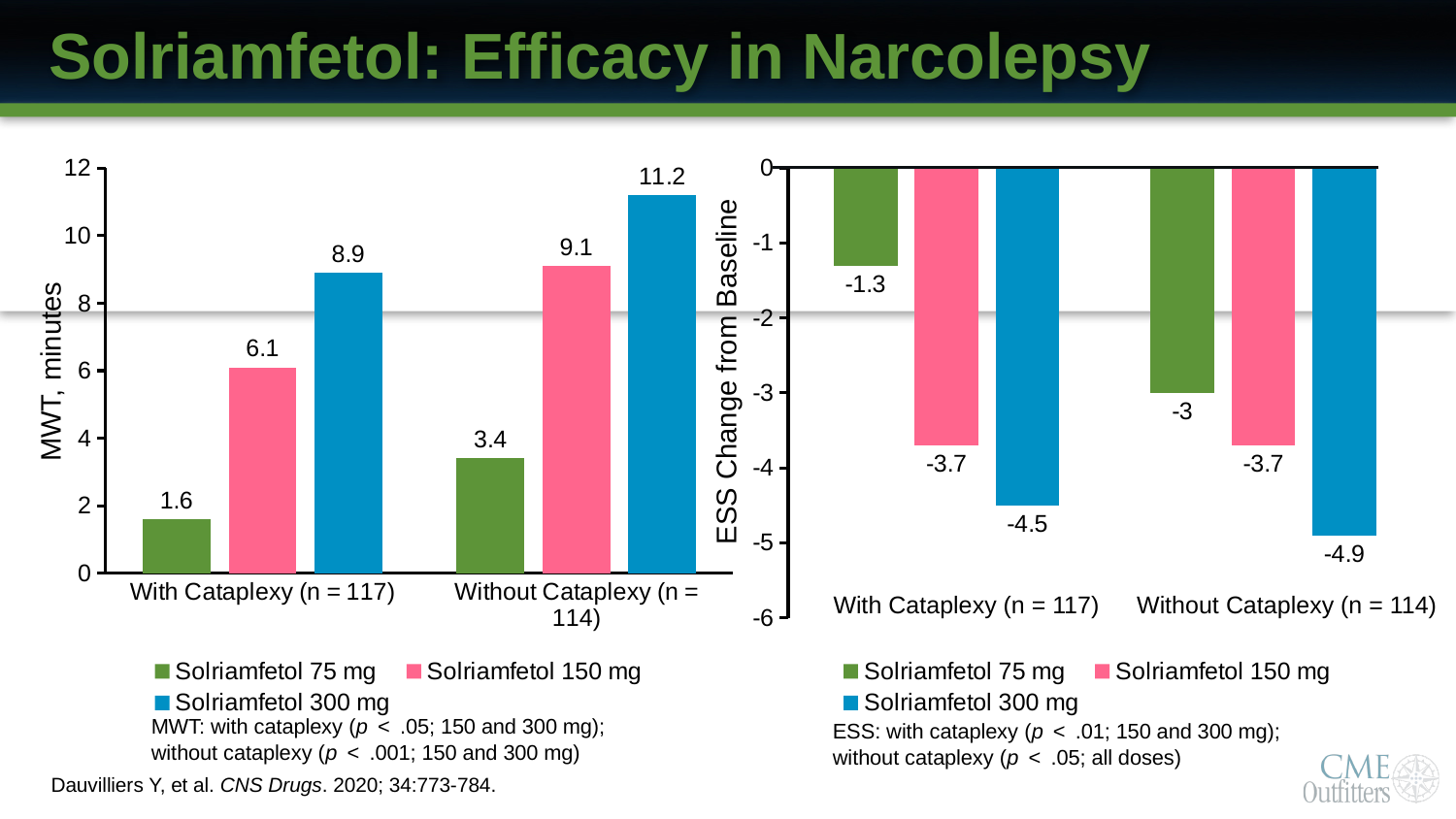

# Solriamfetol: Efficacy in Narcolepsy

### Chart

| Category | Solriamfetol 75 mg | Solriamfetol 150 mg | Solriamfetol 300 mg |
|---|---|---|---|
| With Cataplexy | -1.3 | -3.7 | -4.5 |
| Without Cataplexy | -3.0 | -3.7 | -4.9 |

### Chart

| Category | Solriamfetol 75 mg | Solriamfetol 150 mg | Solriamfetol 300 mg |
|---|---|---|---|
| With Cataplexy (n = 117) | 1.6 | 6.1 | 8.9 |
| Without Cataplexy (n = 114) | 3.4 | 9.1 | 11.2 |
MWT, minutes
ESS Change from Baseline
With Cataplexy (n = 117)
Without Cataplexy (n = 114)
MWT: with cataplexy (p  <  .05; 150 and 300 mg);
without cataplexy (p  <  .001; 150 and 300 mg)
ESS: with cataplexy (p  <  .01; 150 and 300 mg);
without cataplexy (p  <  .05; all doses)
Dauvilliers Y, et al. CNS Drugs. 2020; 34:773-784.